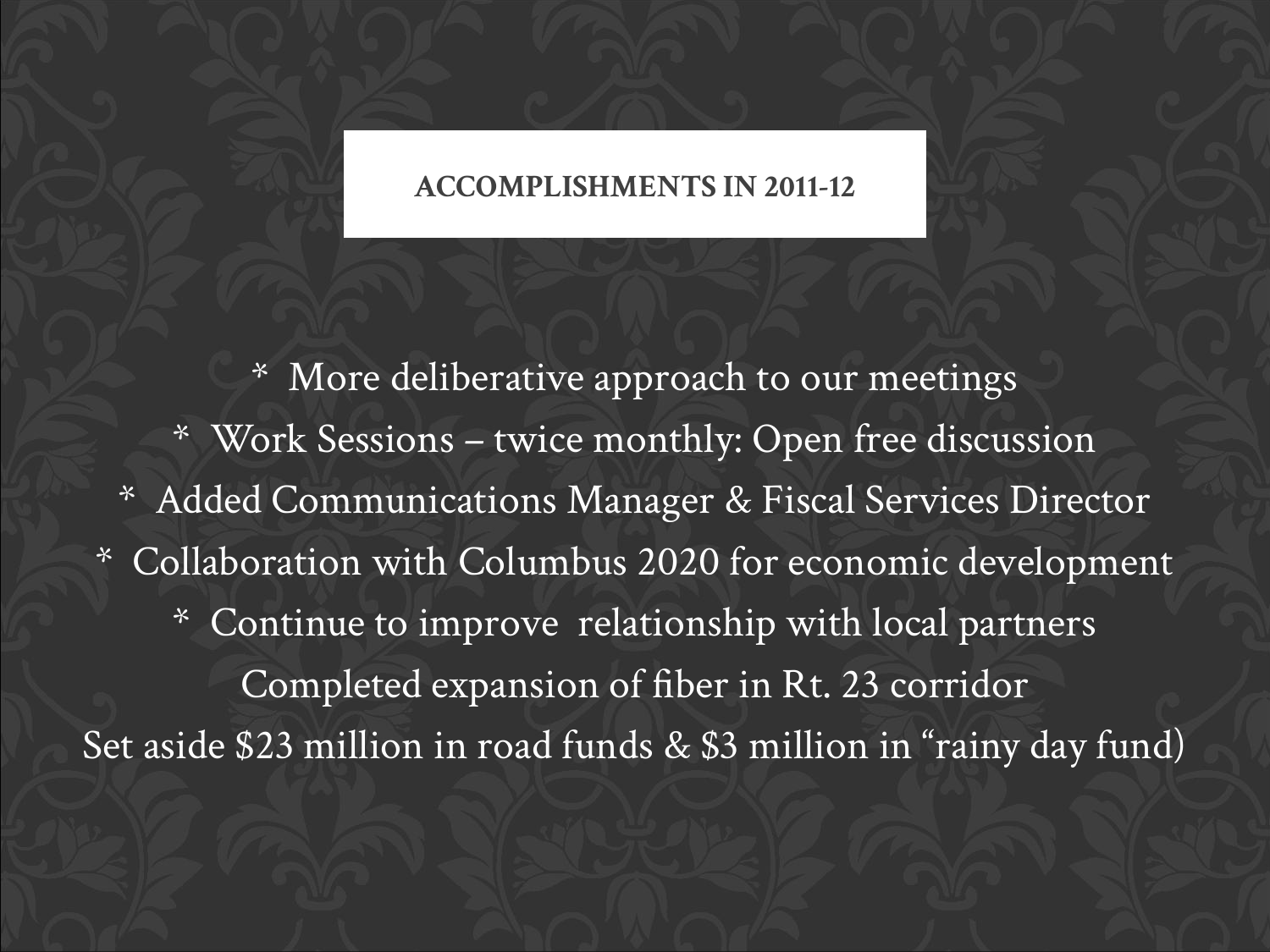

Accomplishments in 2011-12

*  More deliberative approach to our meetings
*  Work Sessions – twice monthly: Open free discussion
*  Added Communications Manager & Fiscal Services Director
*  Collaboration with Columbus 2020 for economic development
*  Continue to improve  relationship with local partners
Completed expansion of fiber in Rt. 23 corridor
Set aside $23 million in road funds & $3 million in “rainy day fund)